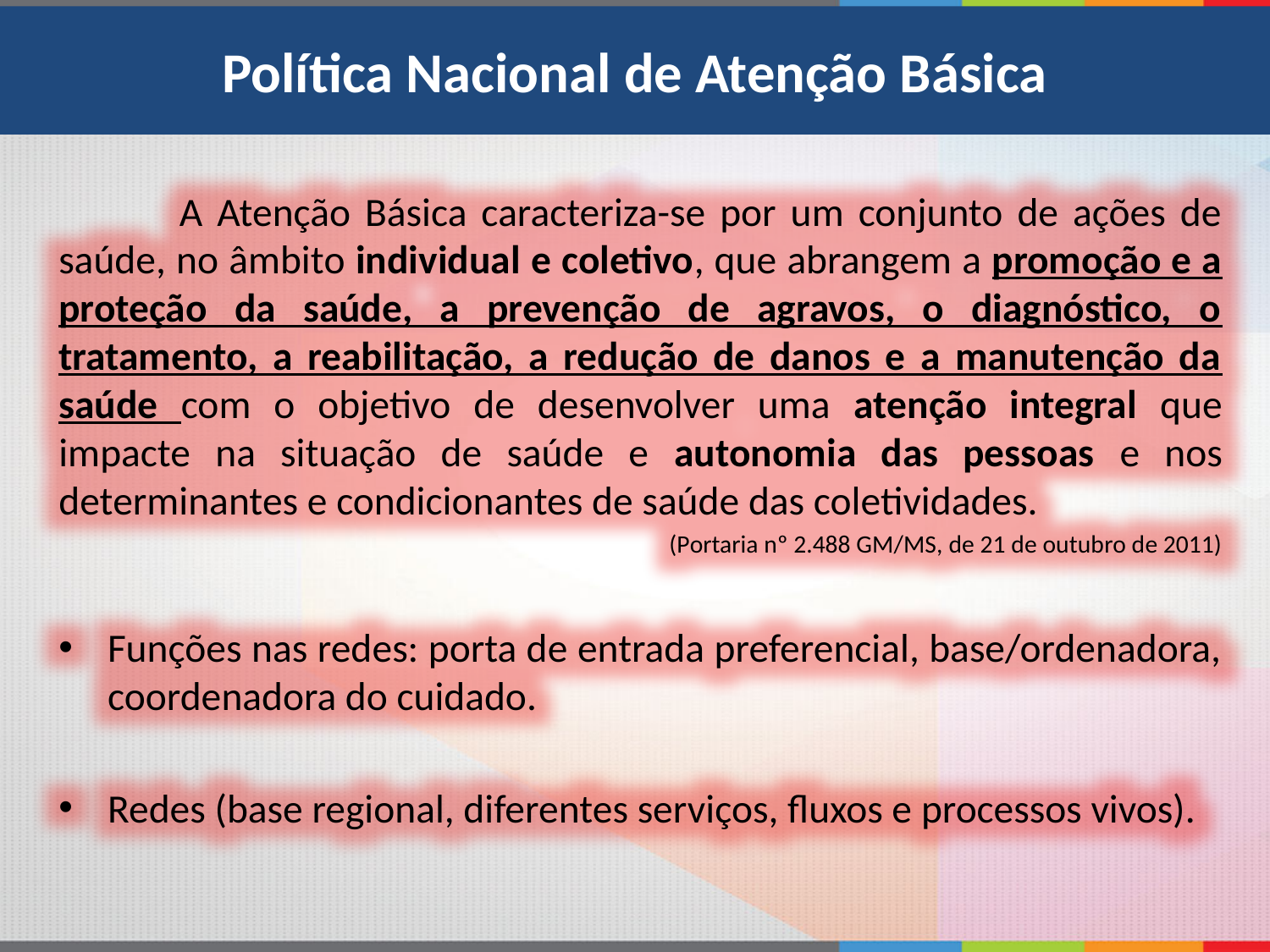

Política Nacional de Atenção Básica
	A Atenção Básica caracteriza-se por um conjunto de ações de saúde, no âmbito individual e coletivo, que abrangem a promoção e a proteção da saúde, a prevenção de agravos, o diagnóstico, o tratamento, a reabilitação, a redução de danos e a manutenção da saúde com o objetivo de desenvolver uma atenção integral que impacte na situação de saúde e autonomia das pessoas e nos determinantes e condicionantes de saúde das coletividades.
(Portaria nº 2.488 GM/MS, de 21 de outubro de 2011)

Funções nas redes: porta de entrada preferencial, base/ordenadora, coordenadora do cuidado.

Redes (base regional, diferentes serviços, fluxos e processos vivos).